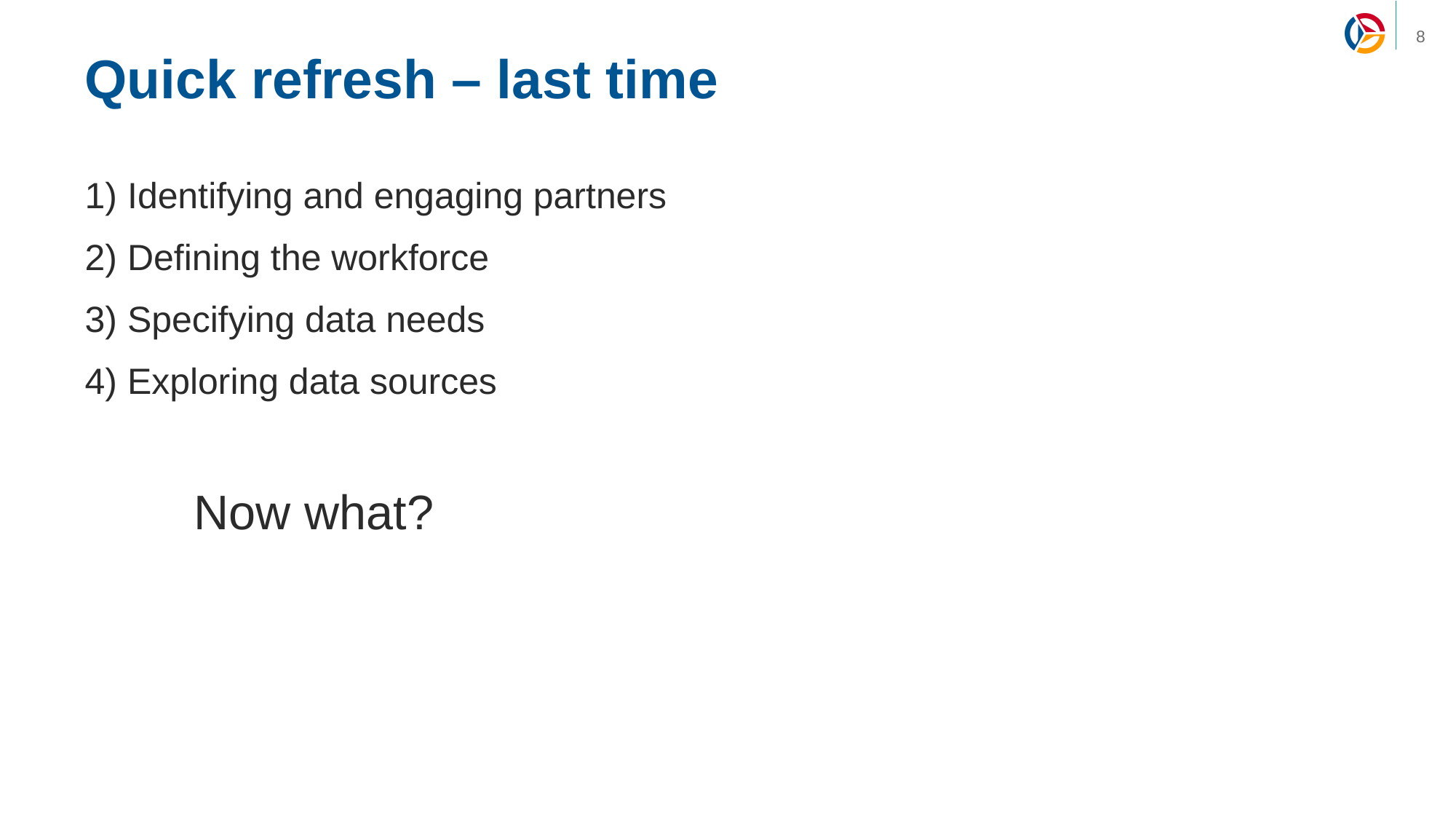

# Quick refresh – last time
1) Identifying and engaging partners
2) Defining the workforce
3) Specifying data needs
4) Exploring data sources

	Now what?